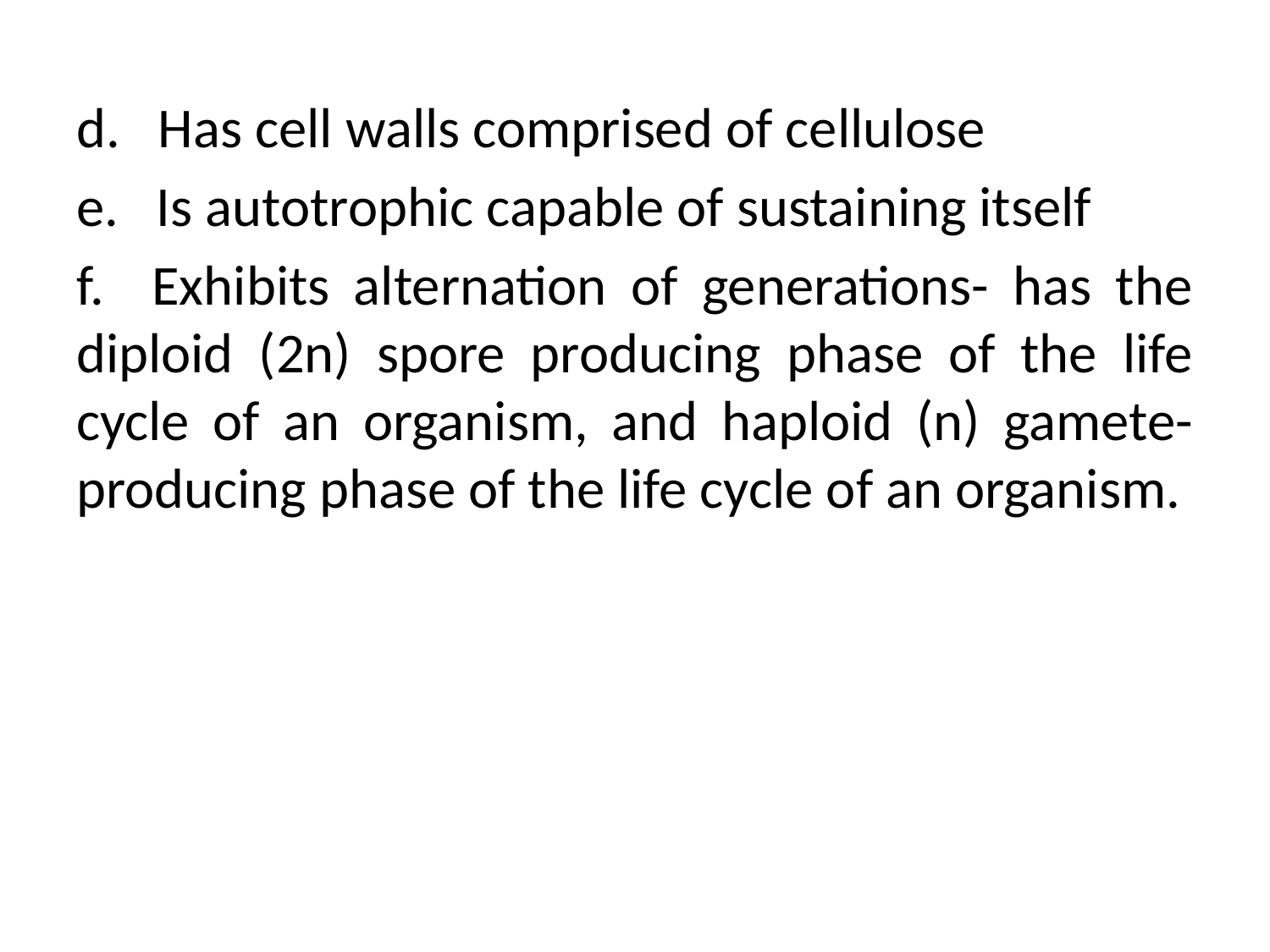

d.   Has cell walls comprised of cellulose
e.   Is autotrophic capable of sustaining itself
f.  Exhibits alternation of generations- has the diploid (2n) spore producing phase of the life cycle of an organism, and haploid (n) gamete-producing phase of the life cycle of an organism.